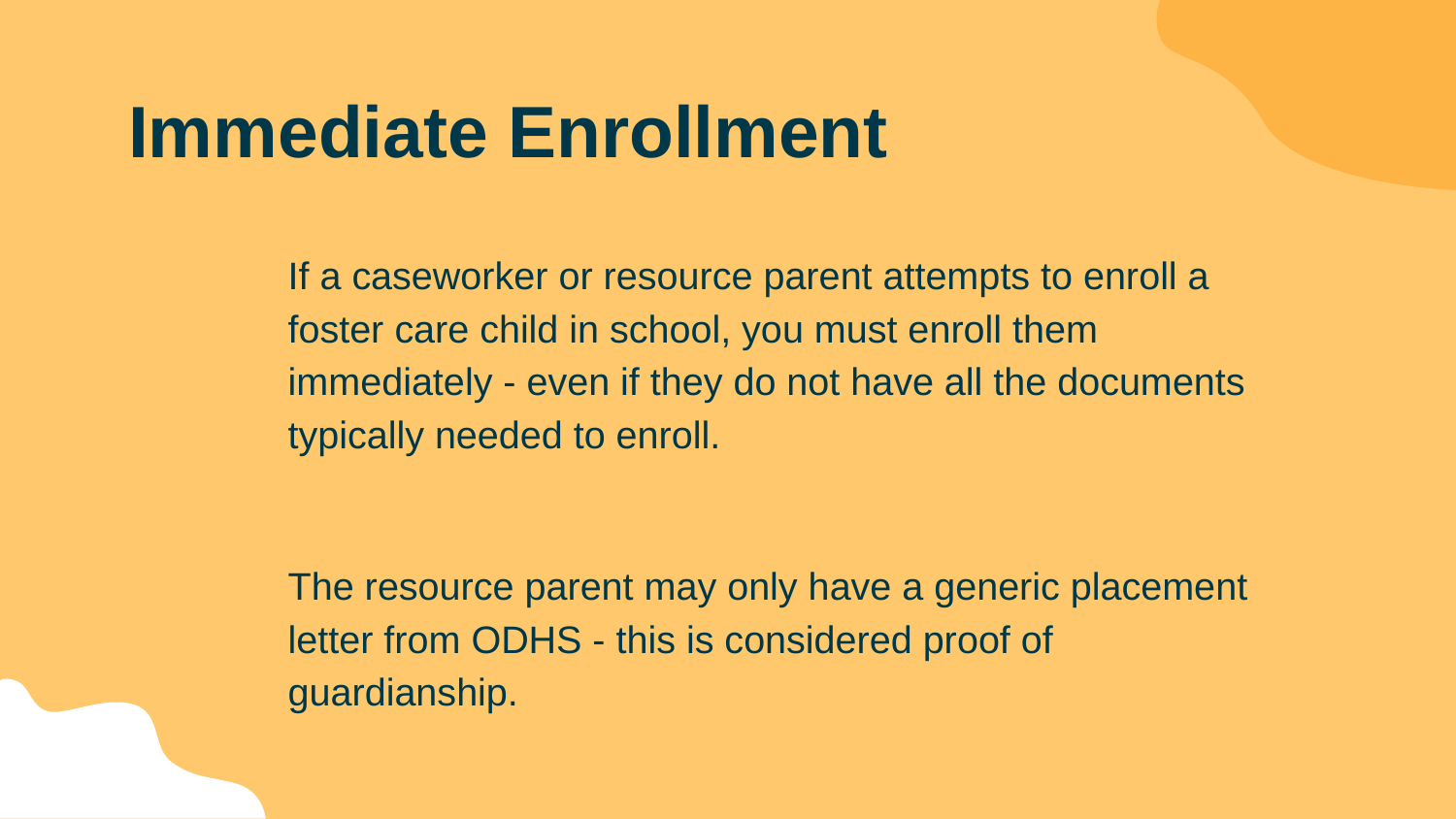

# Immediate Enrollment
If a caseworker or resource parent attempts to enroll a foster care child in school, you must enroll them immediately - even if they do not have all the documents typically needed to enroll.

The resource parent may only have a generic placement letter from ODHS - this is considered proof of guardianship.